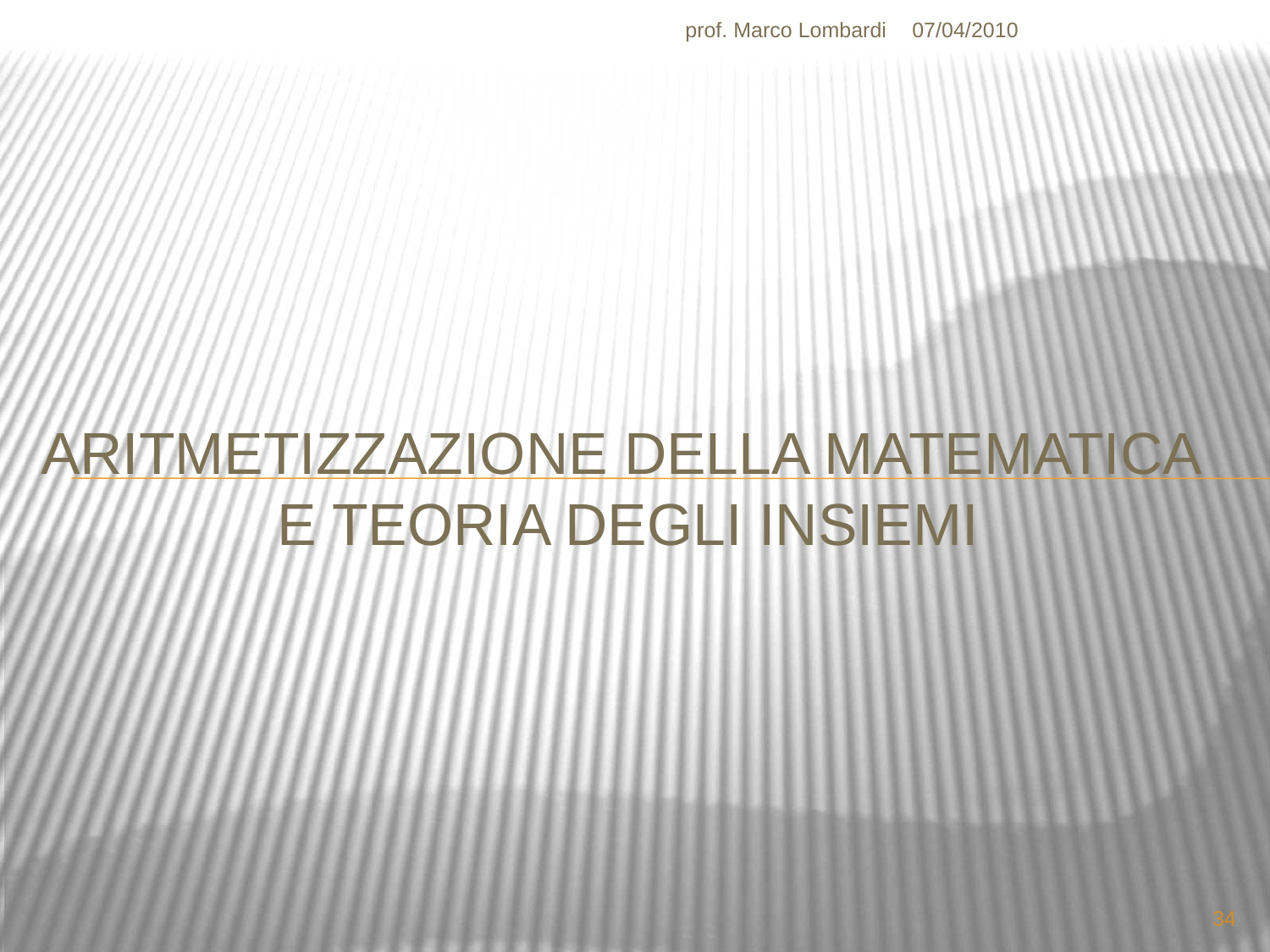

prof. Marco Lombardi
07/04/2010
# Aritmetizzazione della matematica e teoria degli insiemi
34